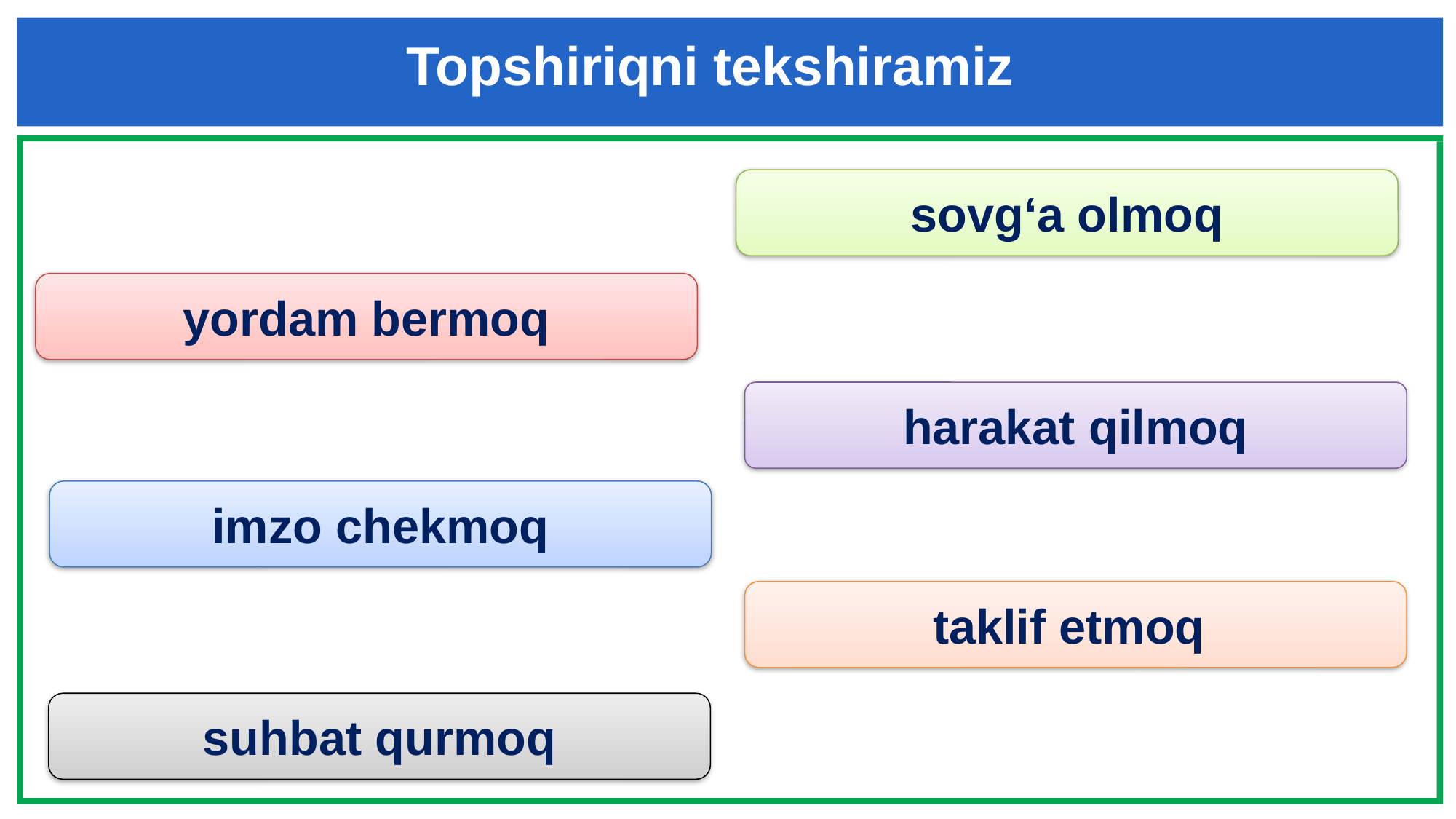

Topshiriqni tekshiramiz
sovg‘a olmoq
yordam bermoq
harakat qilmoq
imzo chekmoq
taklif etmoq
suhbat qurmoq